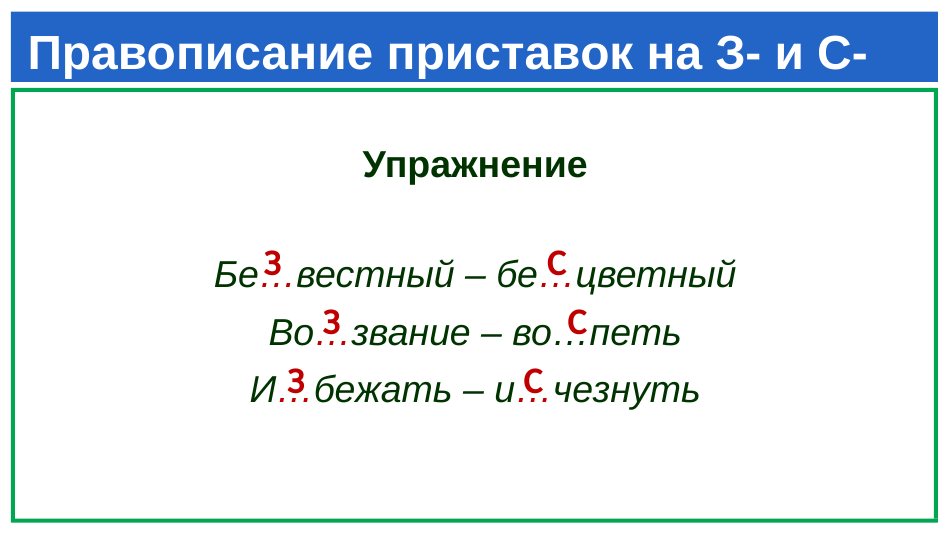

# Правописание приставок на З- и С-
Упражнение

Бе…вестный – бе…цветный
Во…звание – во…петь
И…бежать – и…чезнуть
З
С
З
С
З
С